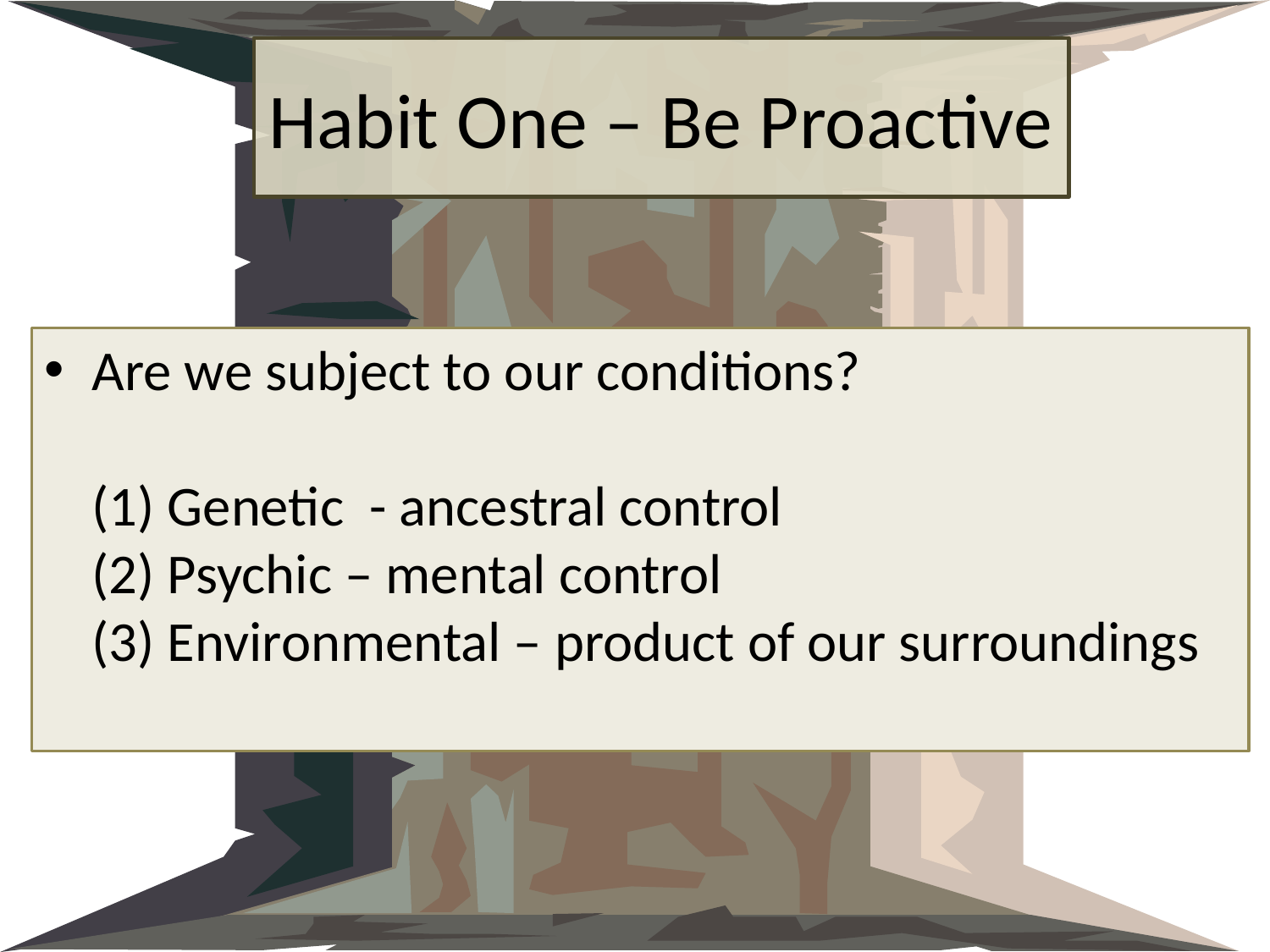

# Habit One – Be Proactive
Are we subject to our conditions?
(1) Genetic  - ancestral control
(2) Psychic – mental control
(3) Environmental – product of our surroundings